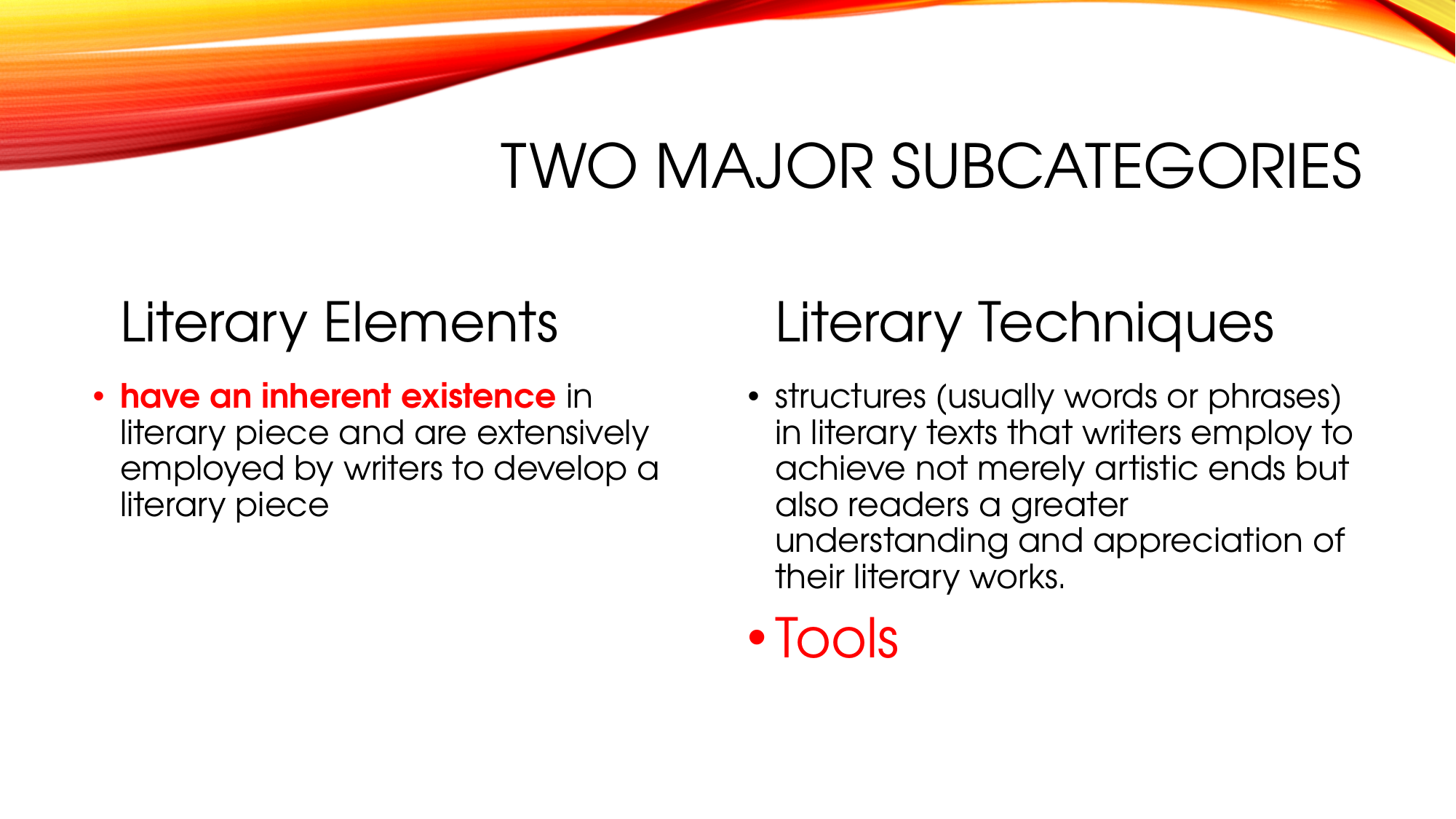

# Two Major Subcategories
Literary Elements
Literary Techniques
have an inherent existence in literary piece and are extensively employed by writers to develop a literary piece
structures (usually words or phrases) in literary texts that writers employ to achieve not merely artistic ends but also readers a greater understanding and appreciation of their literary works.
Tools